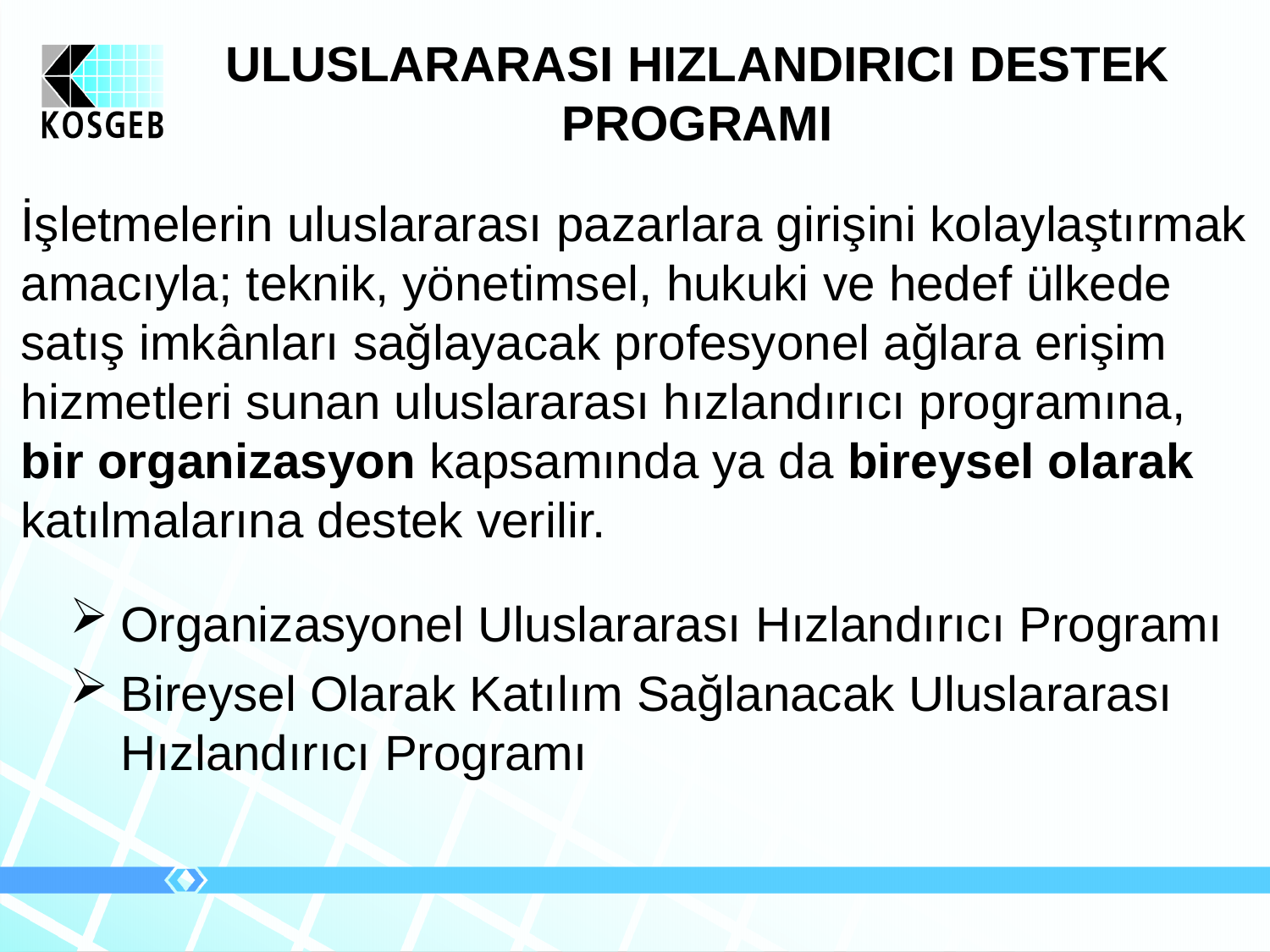

ULUSLARARASI HIZLANDIRICI DESTEK PROGRAMI
İşletmelerin uluslararası pazarlara girişini kolaylaştırmak amacıyla; teknik, yönetimsel, hukuki ve hedef ülkede satış imkânları sağlayacak profesyonel ağlara erişim hizmetleri sunan uluslararası hızlandırıcı programına, bir organizasyon kapsamında ya da bireysel olarak katılmalarına destek verilir.
Organizasyonel Uluslararası Hızlandırıcı Programı
Bireysel Olarak Katılım Sağlanacak Uluslararası Hızlandırıcı Programı